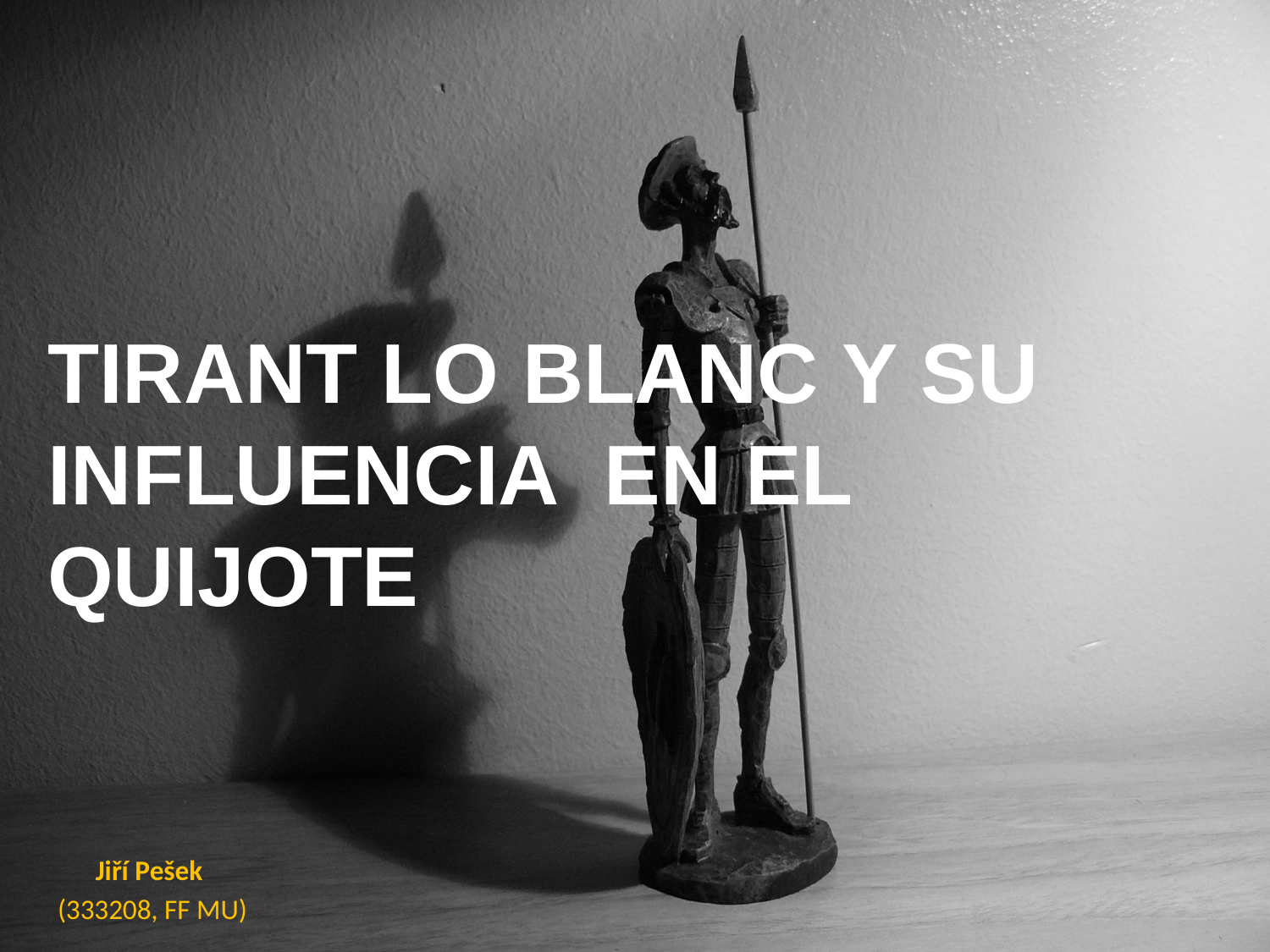

# Tirant lo Blanc y su influencia  en el Quijote
Jiří Pešek
(333208, FF MU)